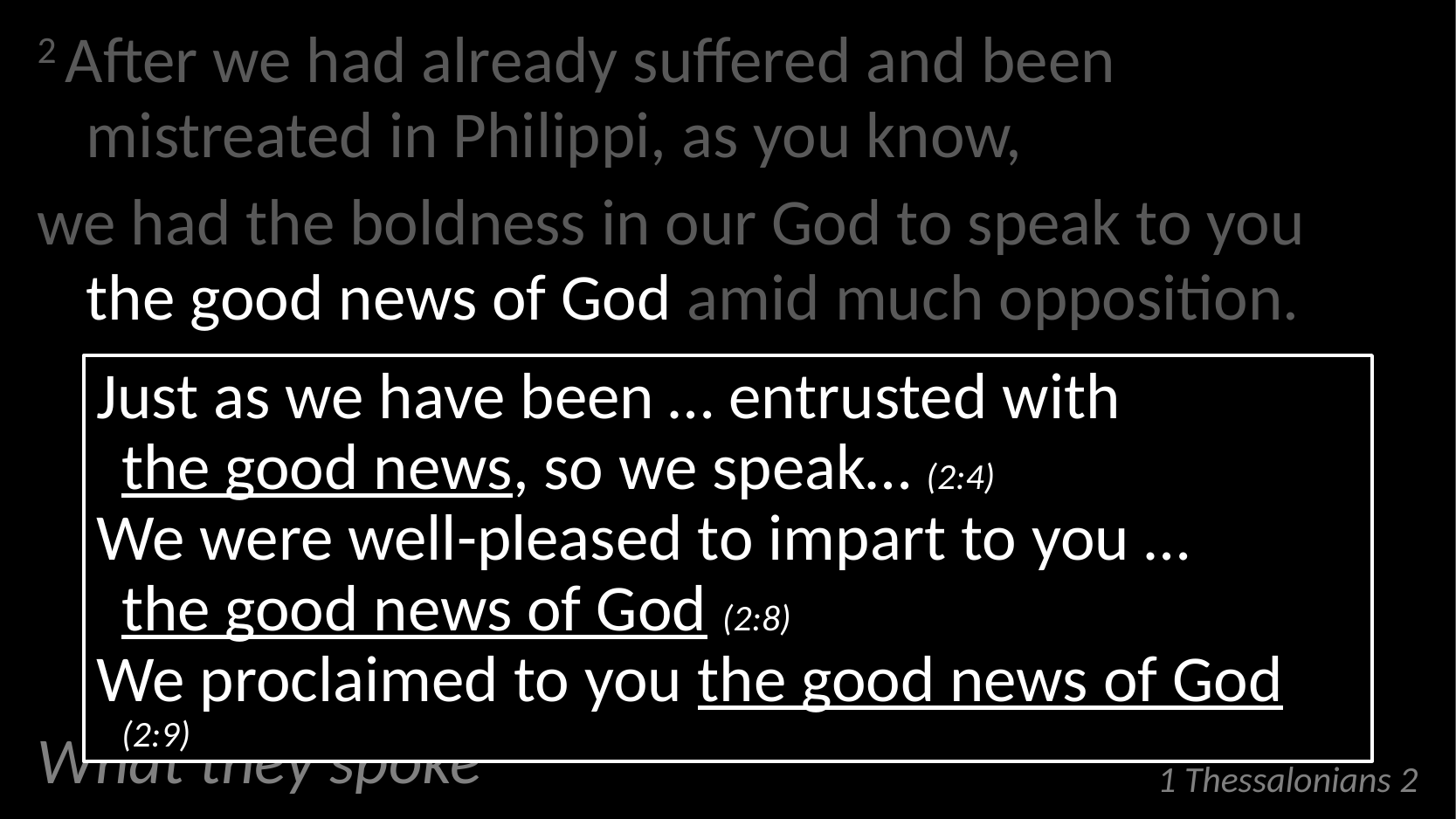

2 After we had already suffered and been mistreated in Philippi, as you know,
we had the boldness in our God to speak to you
the good news of God amid much opposition.
Just as we have been … entrusted with
the good news, so we speak… (2:4)
We were well-pleased to impart to you …
the good news of God (2:8)
We proclaimed to you the good news of God (2:9)
What they spoke

# 1 Thessalonians 2